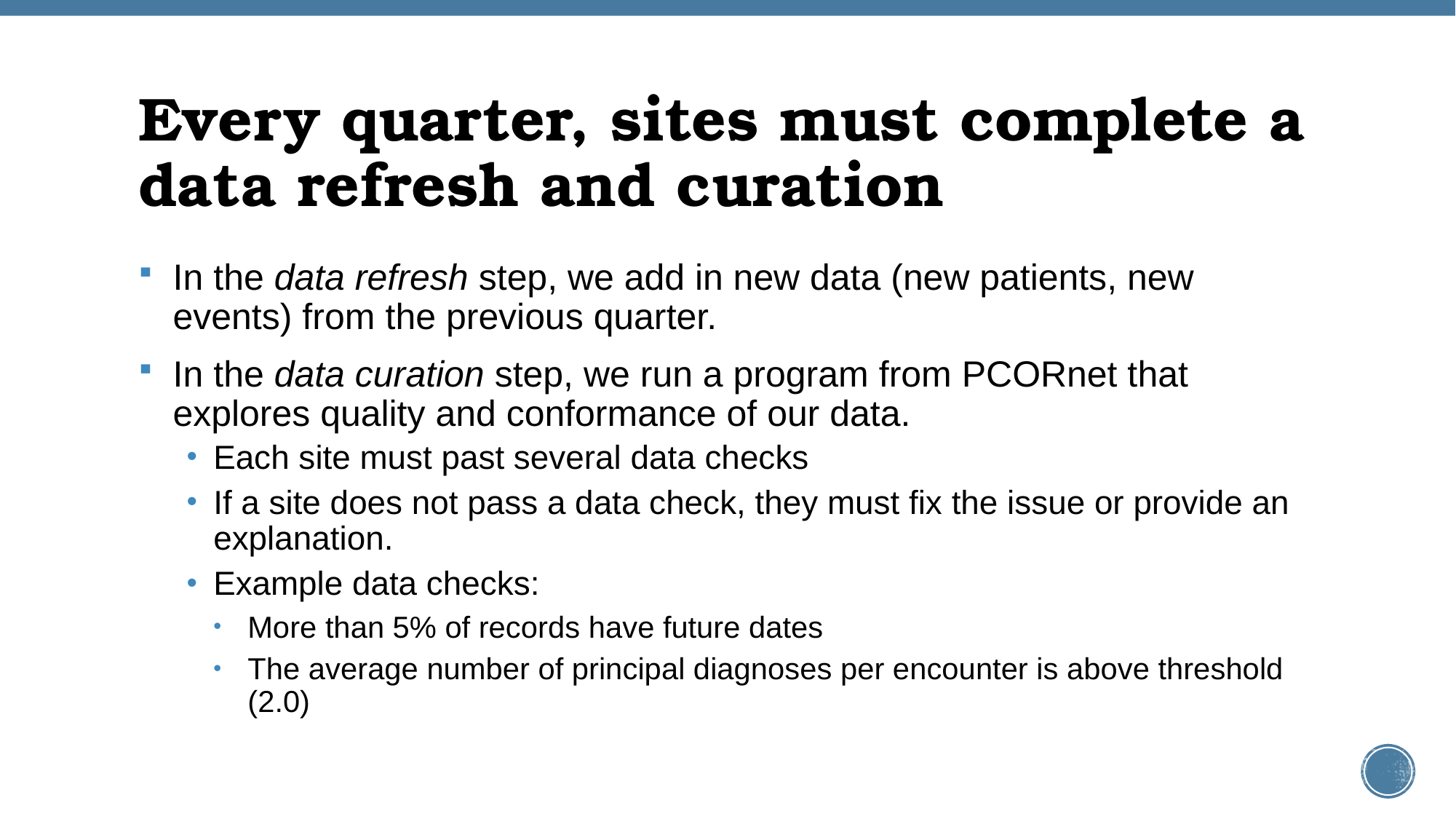

# Every quarter, sites must complete a data refresh and curation
In the data refresh step, we add in new data (new patients, new events) from the previous quarter.
In the data curation step, we run a program from PCORnet that explores quality and conformance of our data.
Each site must past several data checks
If a site does not pass a data check, they must fix the issue or provide an explanation.
Example data checks:
More than 5% of records have future dates
The average number of principal diagnoses per encounter is above threshold (2.0)